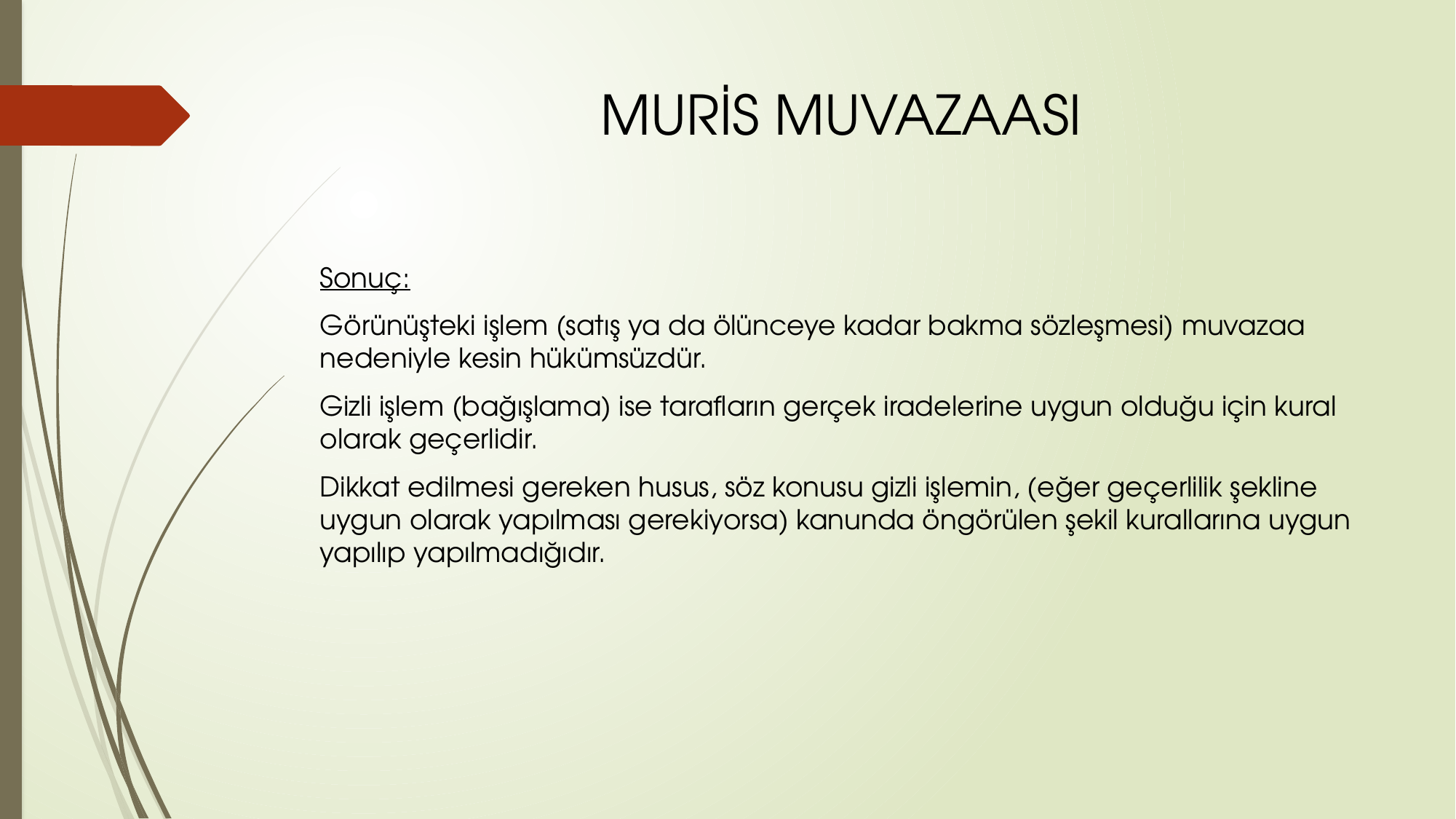

# MURİS MUVAZAASI
Sonuç:
Görünüşteki işlem (satış ya da ölünceye kadar bakma sözleşmesi) muvazaa nedeniyle kesin hükümsüzdür.
Gizli işlem (bağışlama) ise tarafların gerçek iradelerine uygun olduğu için kural olarak geçerlidir.
Dikkat edilmesi gereken husus, söz konusu gizli işlemin, (eğer geçerlilik şekline uygun olarak yapılması gerekiyorsa) kanunda öngörülen şekil kurallarına uygun yapılıp yapılmadığıdır.